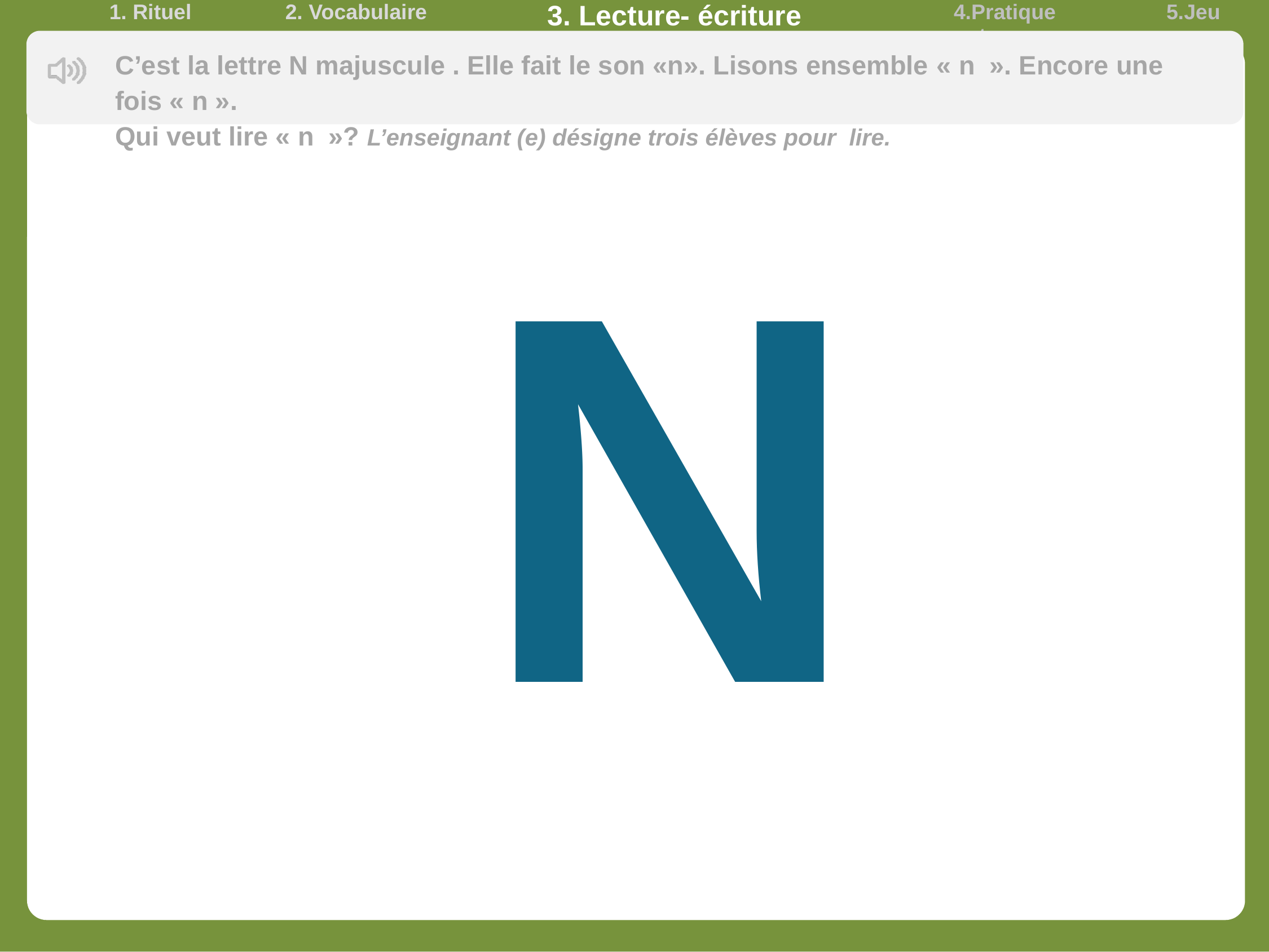

| 1. Rituel | 2. Vocabulaire | 3. Lecture- écriture | 4.Pratique autonome | 5.Jeu |
| --- | --- | --- | --- | --- |

C’est la lettre N majuscule . Elle fait le son «n». Lisons ensemble « n  ». Encore une fois « n ».
Qui veut lire « n  »? L’enseignant (e) désigne trois élèves pour  lire.

N